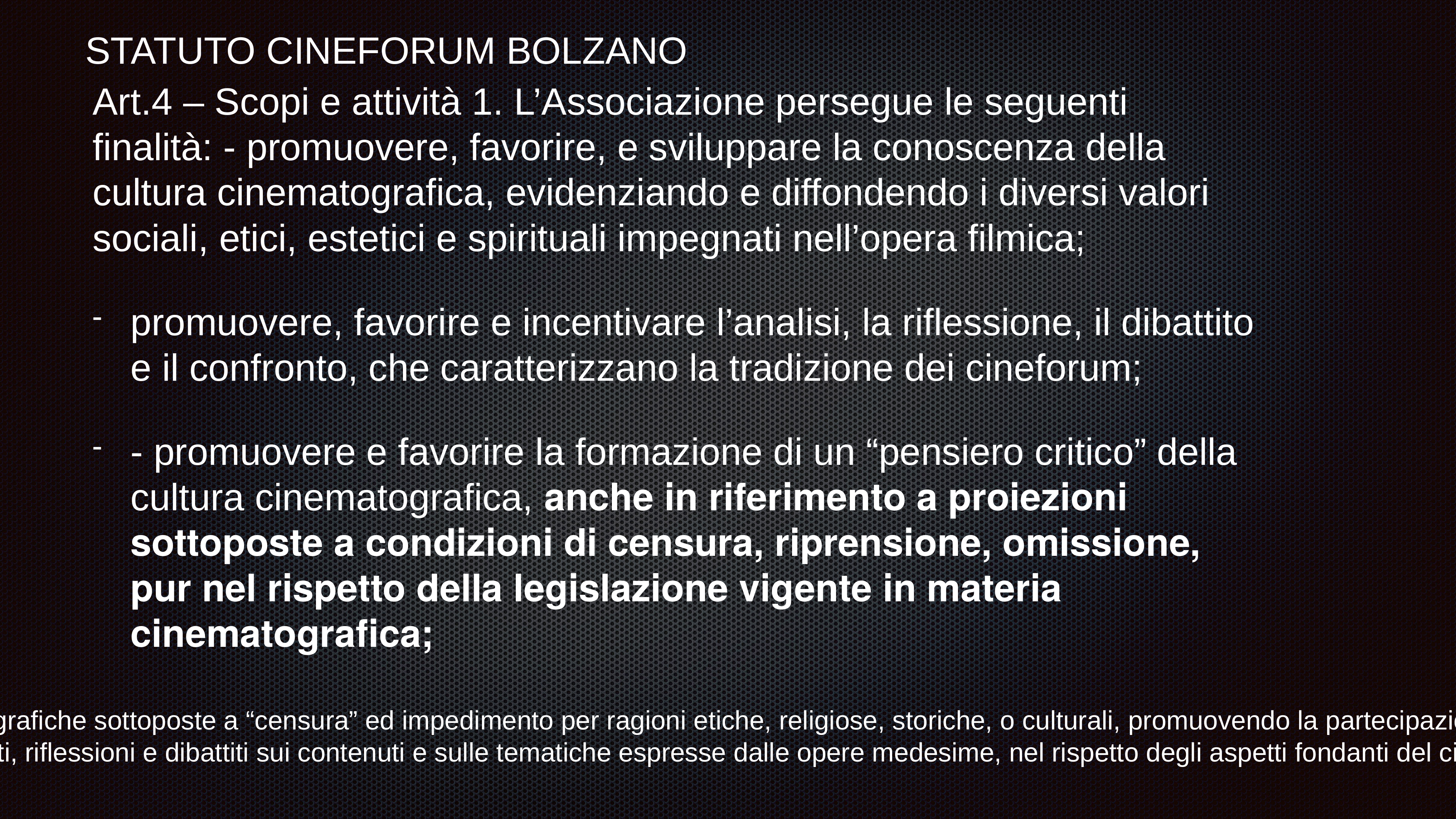

STATUTO CINEFORUM BOLZANO
Art.4 – Scopi e attività 1. L’Associazione persegue le seguenti finalità: - promuovere, favorire, e sviluppare la conoscenza della cultura cinematografica, evidenziando e diffondendo i diversi valori sociali, etici, estetici e spirituali impegnati nell’opera filmica;
promuovere, favorire e incentivare l’analisi, la riflessione, il dibattito e il confronto, che caratterizzano la tradizione dei cineforum;
- promuovere e favorire la formazione di un “pensiero critico” della cultura cinematografica, anche in riferimento a proiezioni sottoposte a condizioni di censura, riprensione, omissione, pur nel rispetto della legislazione vigente in materia cinematografica;
 proiettare opere cinematografiche sottoposte a “censura” ed impedimento per ragioni etiche, religiose, storiche, o culturali, promuovendo la partecipazione diretta degli interessati attraverso incontri, confronti, riflessioni e dibattiti sui contenuti e sulle tematiche espresse dalle opere medesime, nel rispetto degli aspetti fondanti del cineforum;